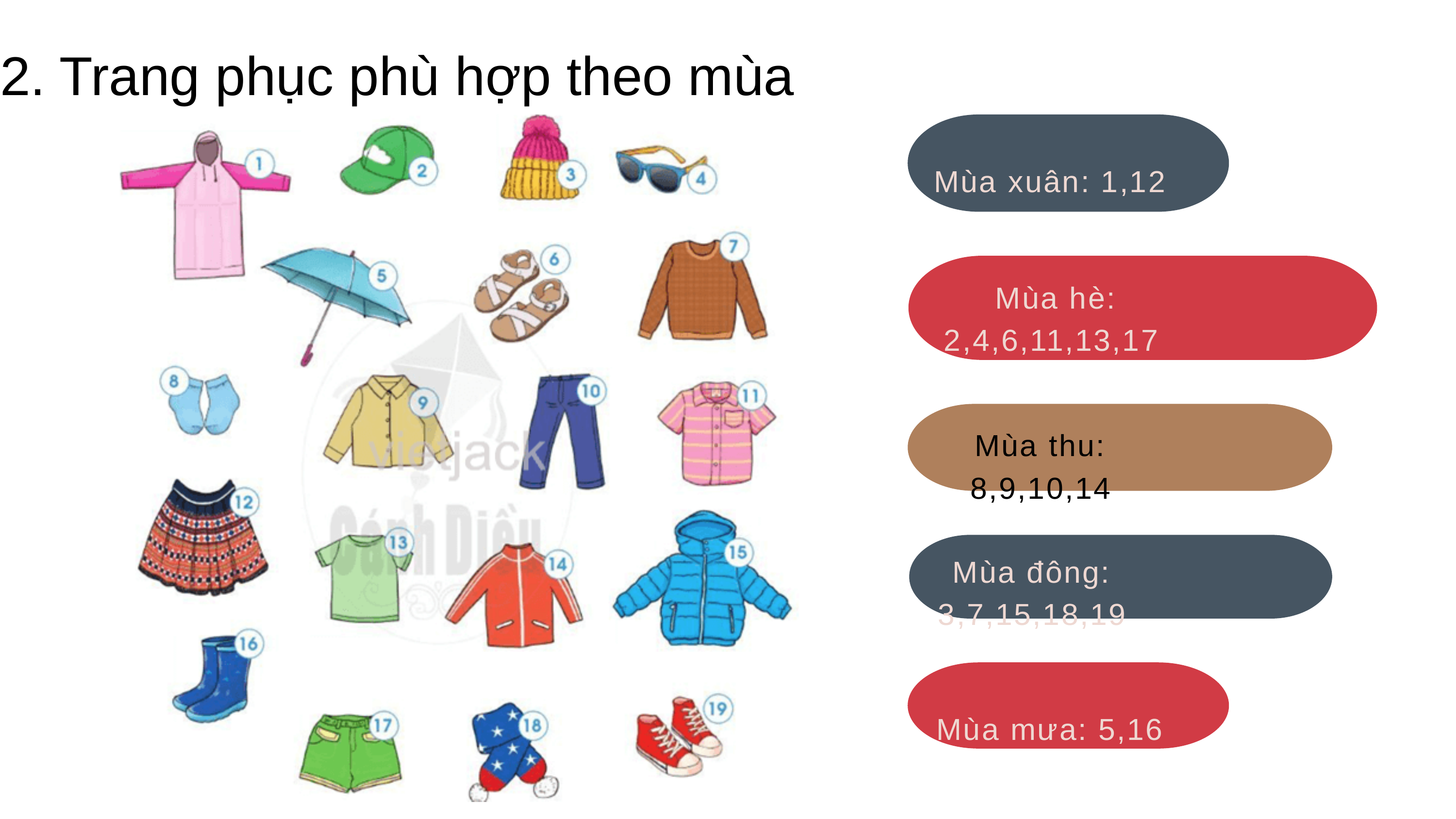

2. Trang phục phù hợp theo mùa

Mùa xuân: 1,12

Mùa hè: 2,4,6,11,13,17

Mùa thu: 8,9,10,14

Mùa đông: 3,7,15,18,19

Mùa mưa: 5,16